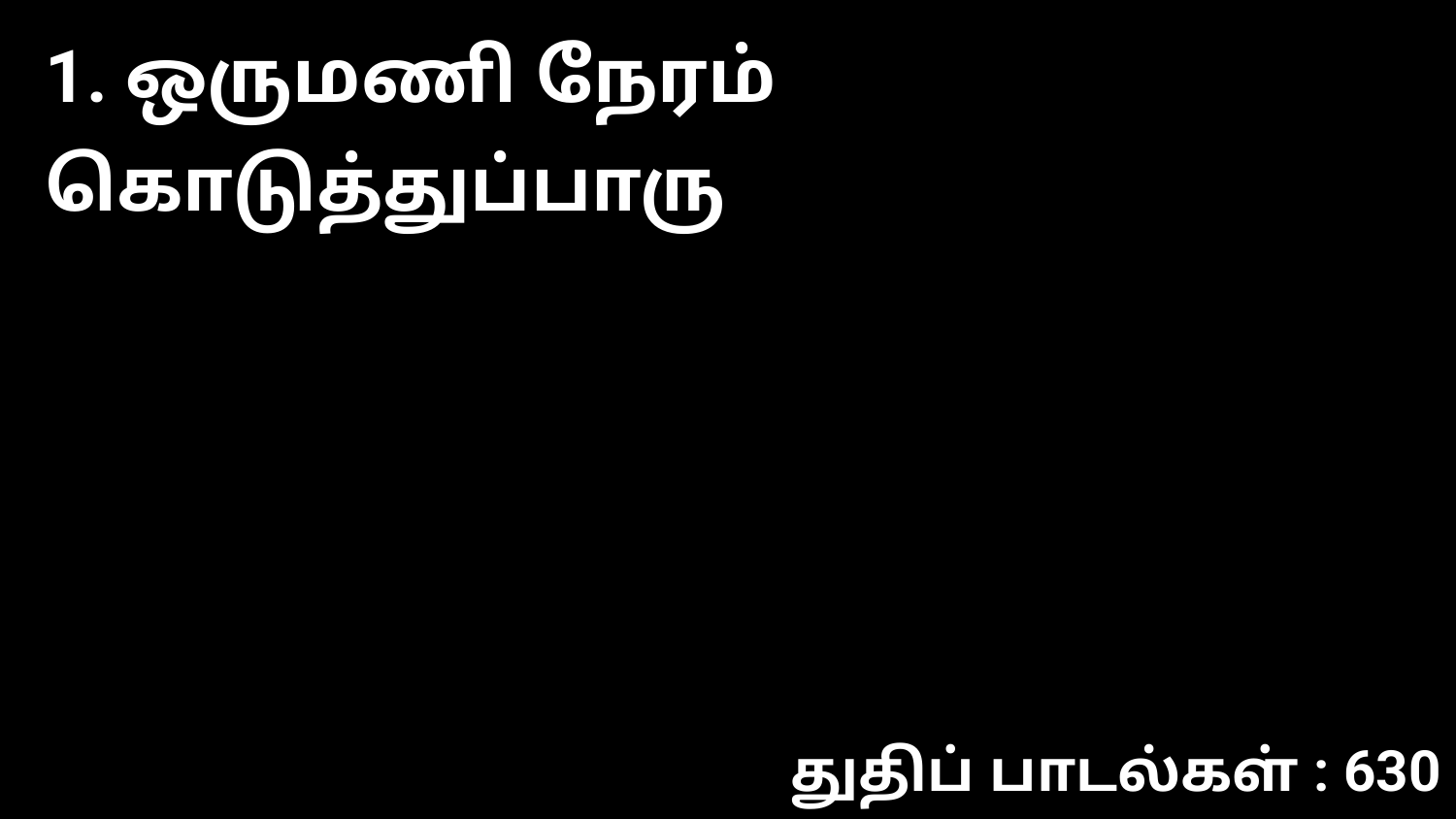

1. ஒருமணி நேரம் கொடுத்துப்பாரு
துதிப் பாடல்கள் : 630